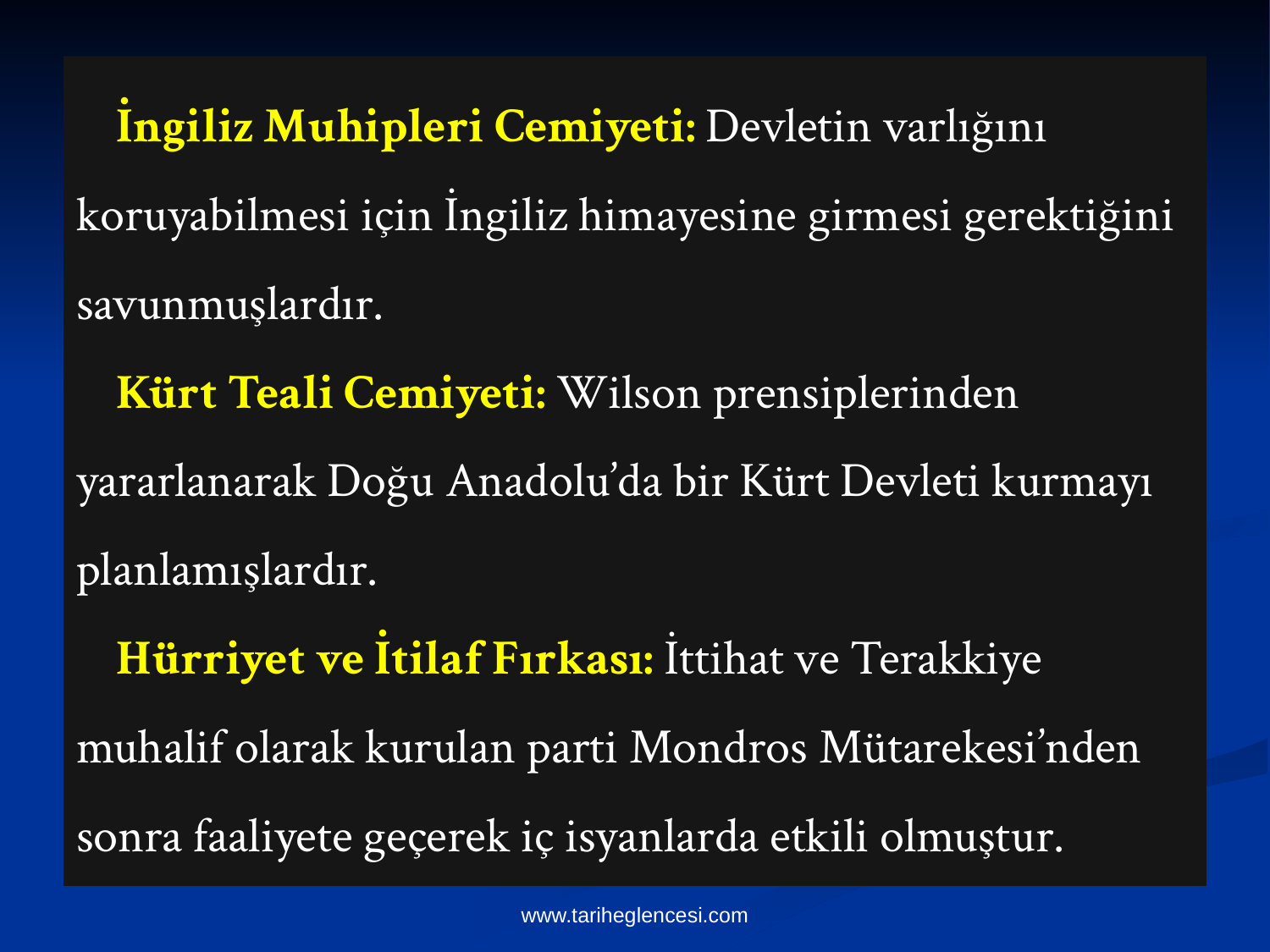

İngiliz Muhipleri Cemiyeti: Devletin varlığını koruyabilmesi için İngiliz himayesine girmesi gerektiğini savunmuşlardır.
    Kürt Teali Cemiyeti: Wilson prensiplerinden yararlanarak Doğu Anadolu’da bir Kürt Devleti kurmayı
planlamışlardır.
    Hürriyet ve İtilaf Fırkası: İttihat ve Terakkiye muhalif olarak kurulan parti Mondros Mütarekesi’nden sonra faaliyete geçerek iç isyanlarda etkili olmuştur.

www.tariheglencesi.com